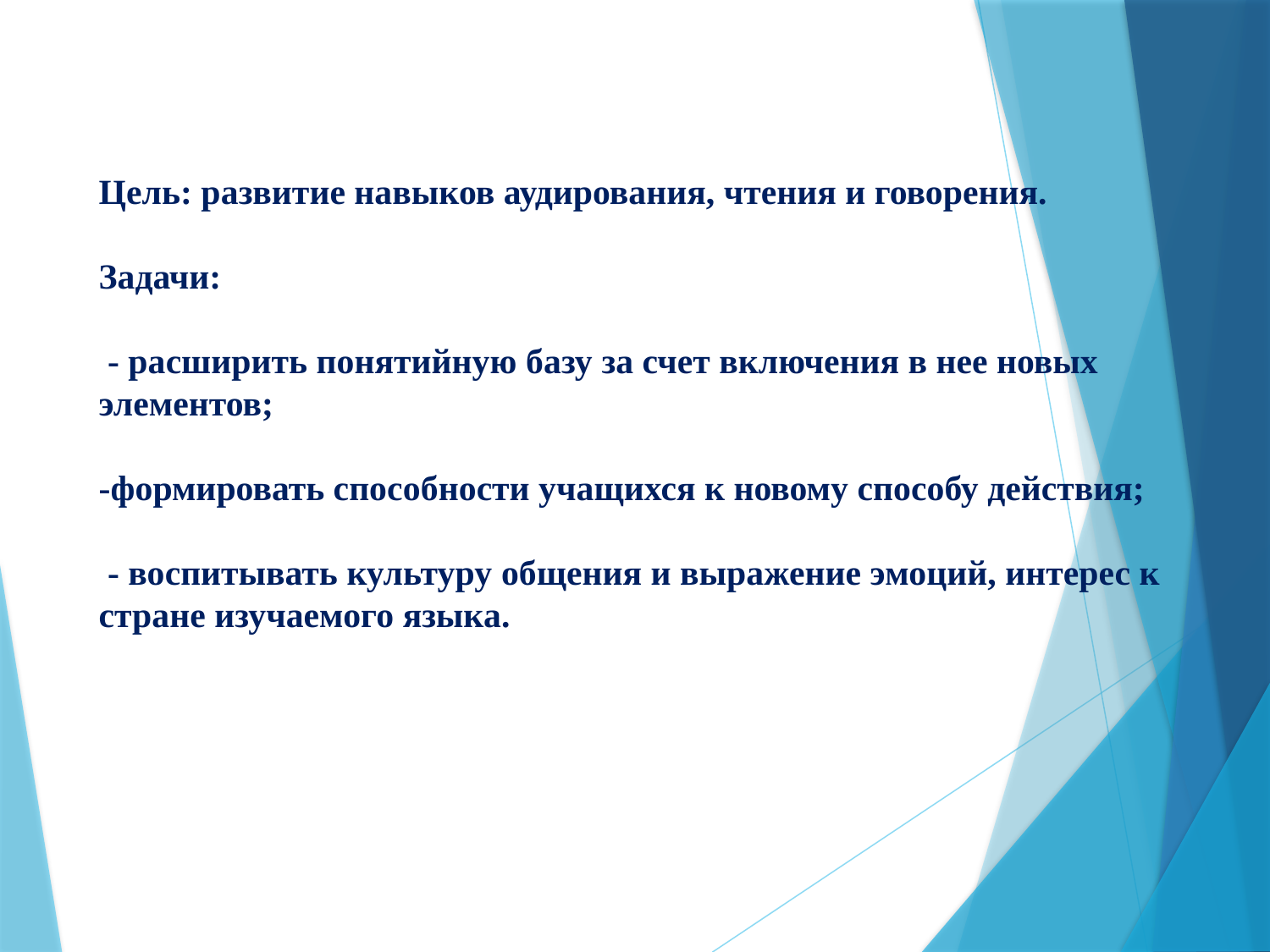

Цель: развитие навыков аудирования, чтения и говорения.

Задачи:

 - расширить понятийную базу за счет включения в нее новых элементов;

-формировать способности учащихся к новому способу действия;

 - воспитывать культуру общения и выражение эмоций, интерес к стране изучаемого языка.